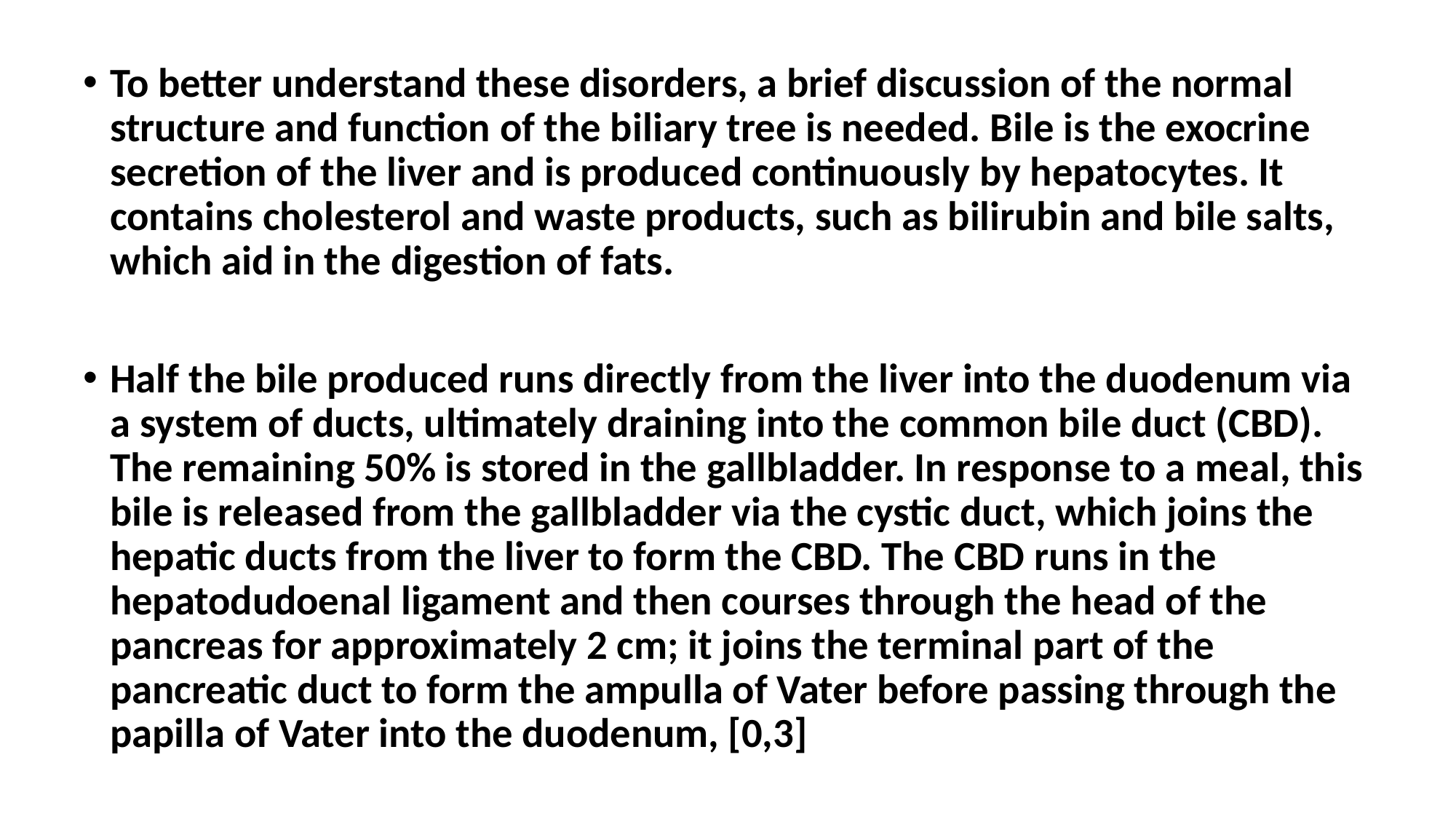

To better understand these disorders, a brief discussion of the normal structure and function of the biliary tree is needed. Bile is the exocrine secretion of the liver and is produced continuously by hepatocytes. It contains cholesterol and waste products, such as bilirubin and bile salts, which aid in the digestion of fats.

Half the bile produced runs directly from the liver into the duodenum via a system of ducts, ultimately draining into the common bile duct (CBD). The remaining 50% is stored in the gallbladder. In response to a meal, this bile is released from the gallbladder via the cystic duct, which joins the hepatic ducts from the liver to form the CBD. The CBD runs in the hepatodudoenal ligament and then courses through the head of the pancreas for approximately 2 cm; it joins the terminal part of the pancreatic duct to form the ampulla of Vater before passing through the papilla of Vater into the duodenum, [0,3]